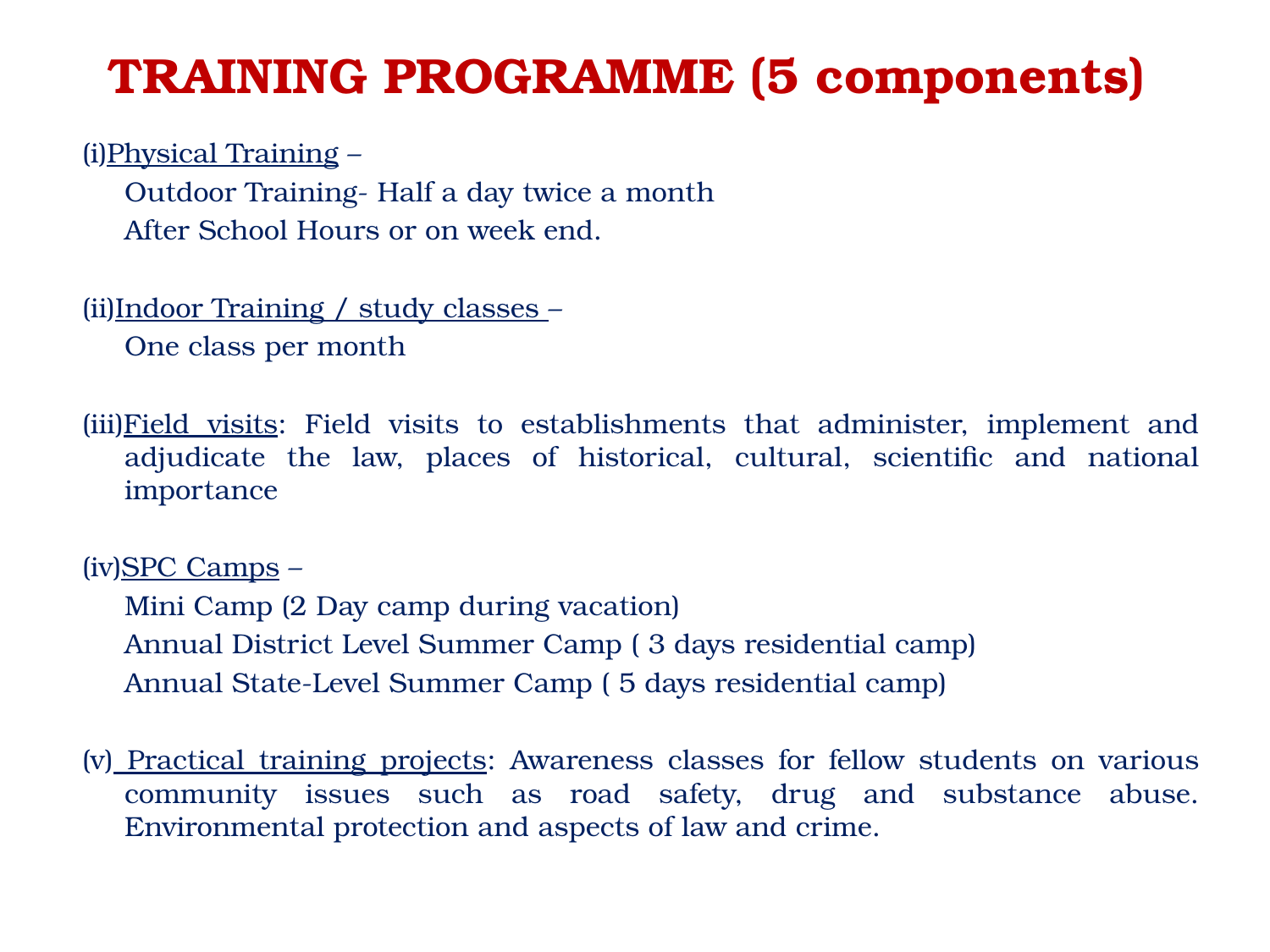

# TRAINING PROGRAMME (5 components)
(i)Physical Training –
	Outdoor Training- Half a day twice a month
	After School Hours or on week end.

(ii)Indoor Training / study classes –
	One class per month

(iii)Field visits: Field visits to establishments that administer, implement and adjudicate the law, places of historical, cultural, scientific and national importance

(iv)SPC Camps –
	Mini Camp (2 Day camp during vacation)
	Annual District Level Summer Camp ( 3 days residential camp)
	Annual State-Level Summer Camp ( 5 days residential camp)

(v) Practical training projects: Awareness classes for fellow students on various community issues such as road safety, drug and substance abuse. Environmental protection and aspects of law and crime.